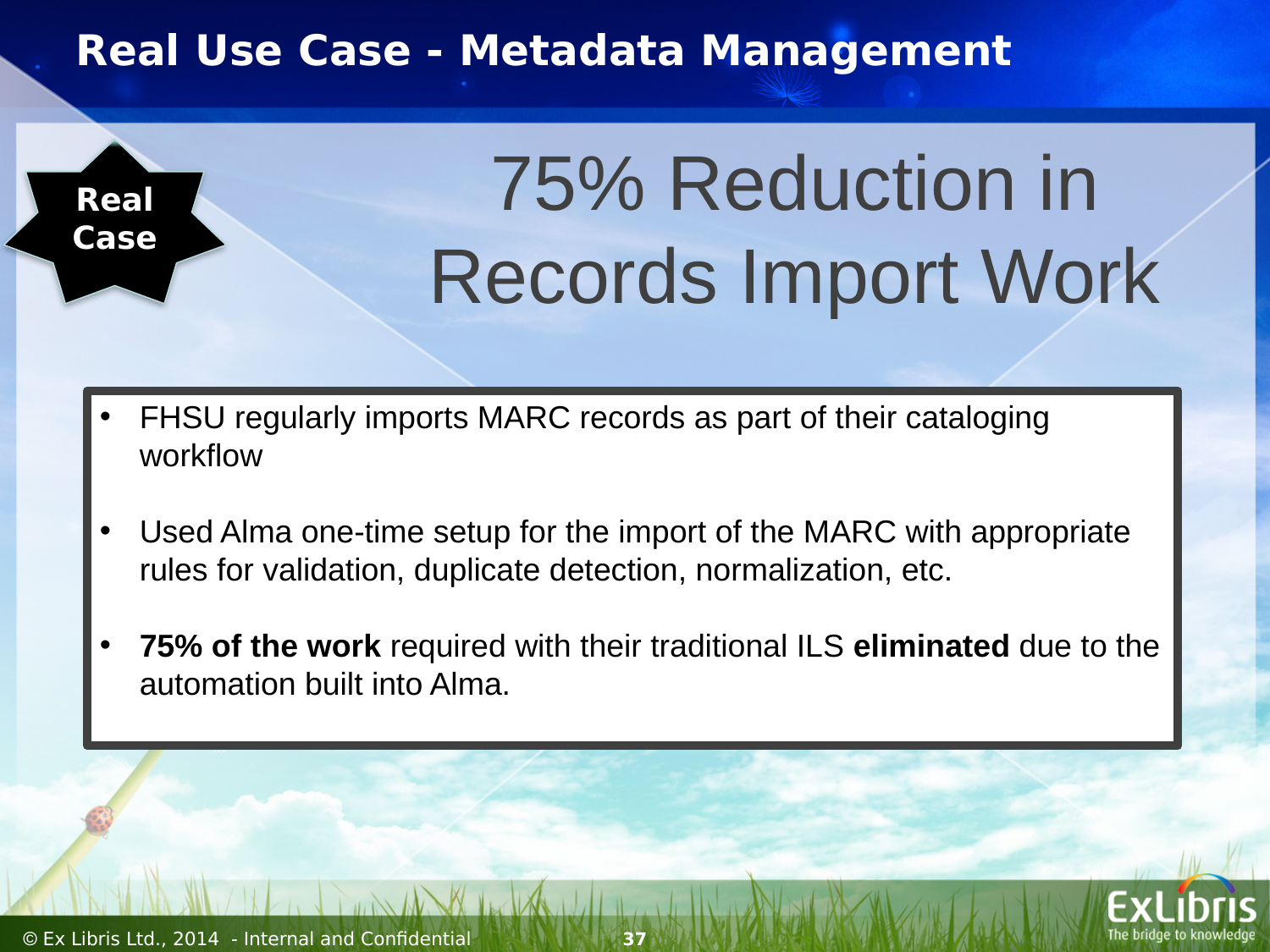

Real Use Case - Metadata Management
75% Reduction in Records Import Work
Real Case
FHSU regularly imports MARC records as part of their cataloging workflow

Used Alma one-time setup for the import of the MARC with appropriate rules for validation, duplicate detection, normalization, etc.

75% of the work required with their traditional ILS eliminated due to the automation built into Alma.